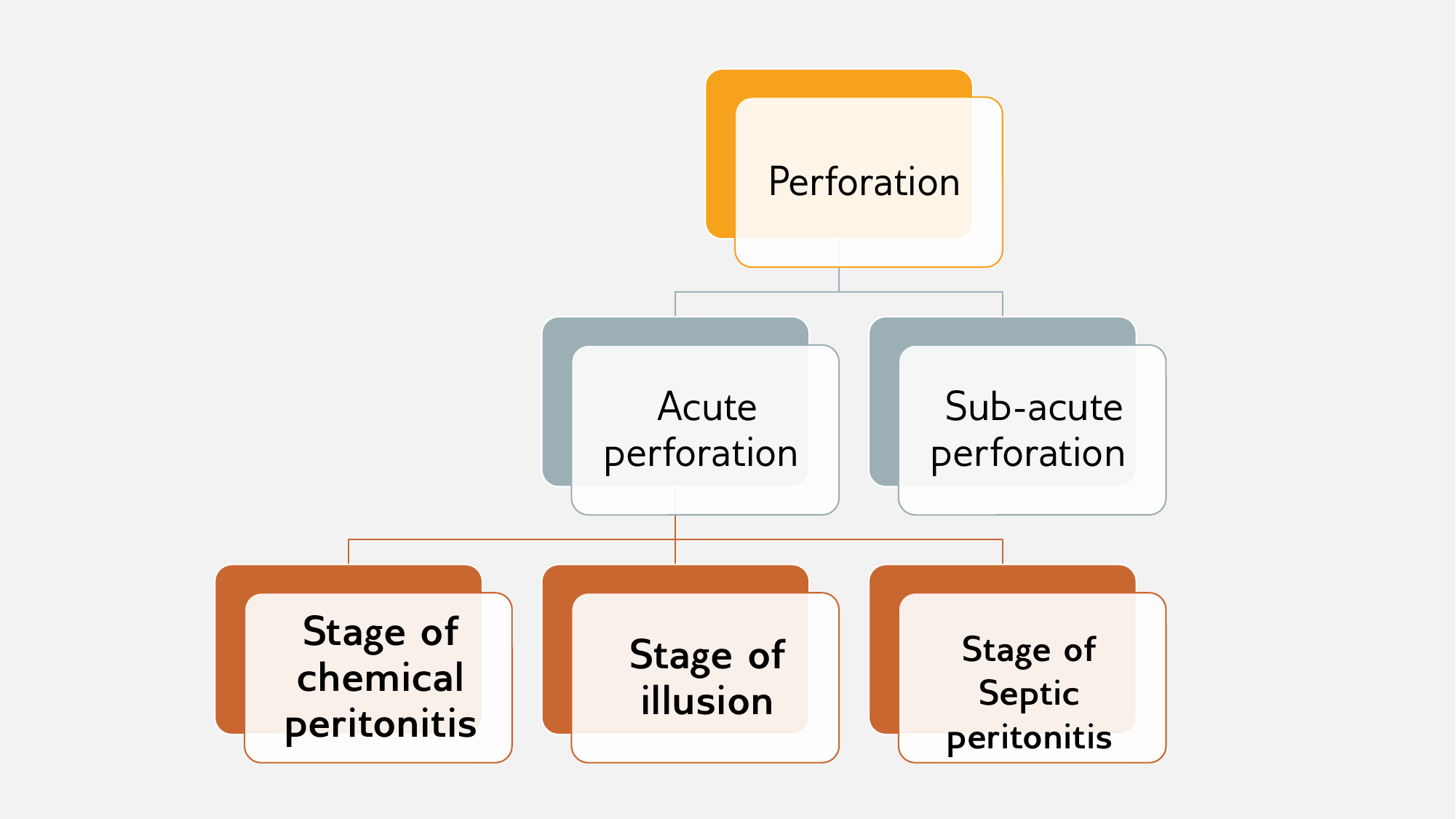

Perforation
Acute perforation
Stage of chemical peritonitis
Stage of illusion

Sub-acute perforation
Stage of Septic peritonitis